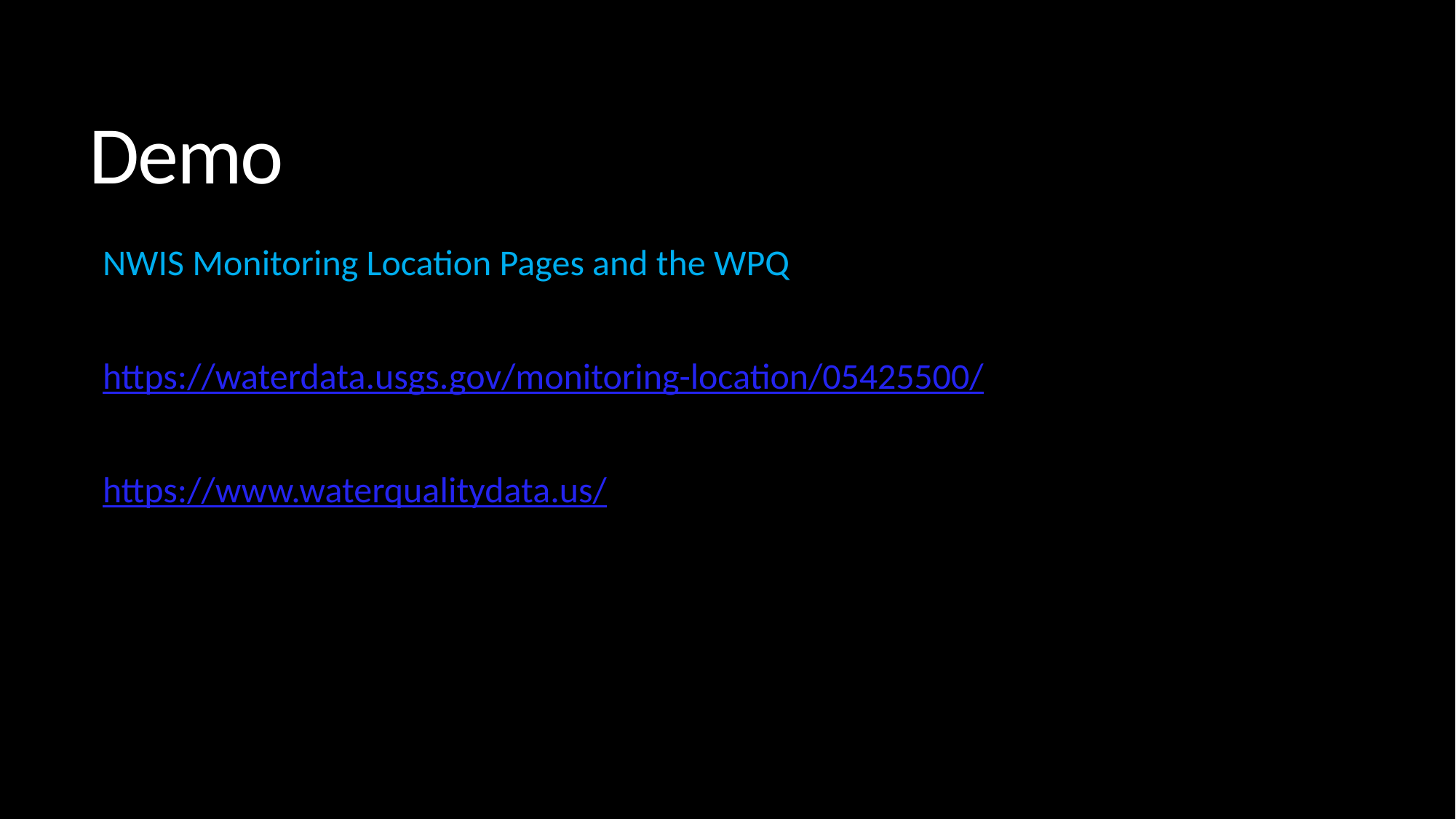

# Demo
NWIS Monitoring Location Pages and the WPQ

https://waterdata.usgs.gov/monitoring-location/05425500/

https://www.waterqualitydata.us/